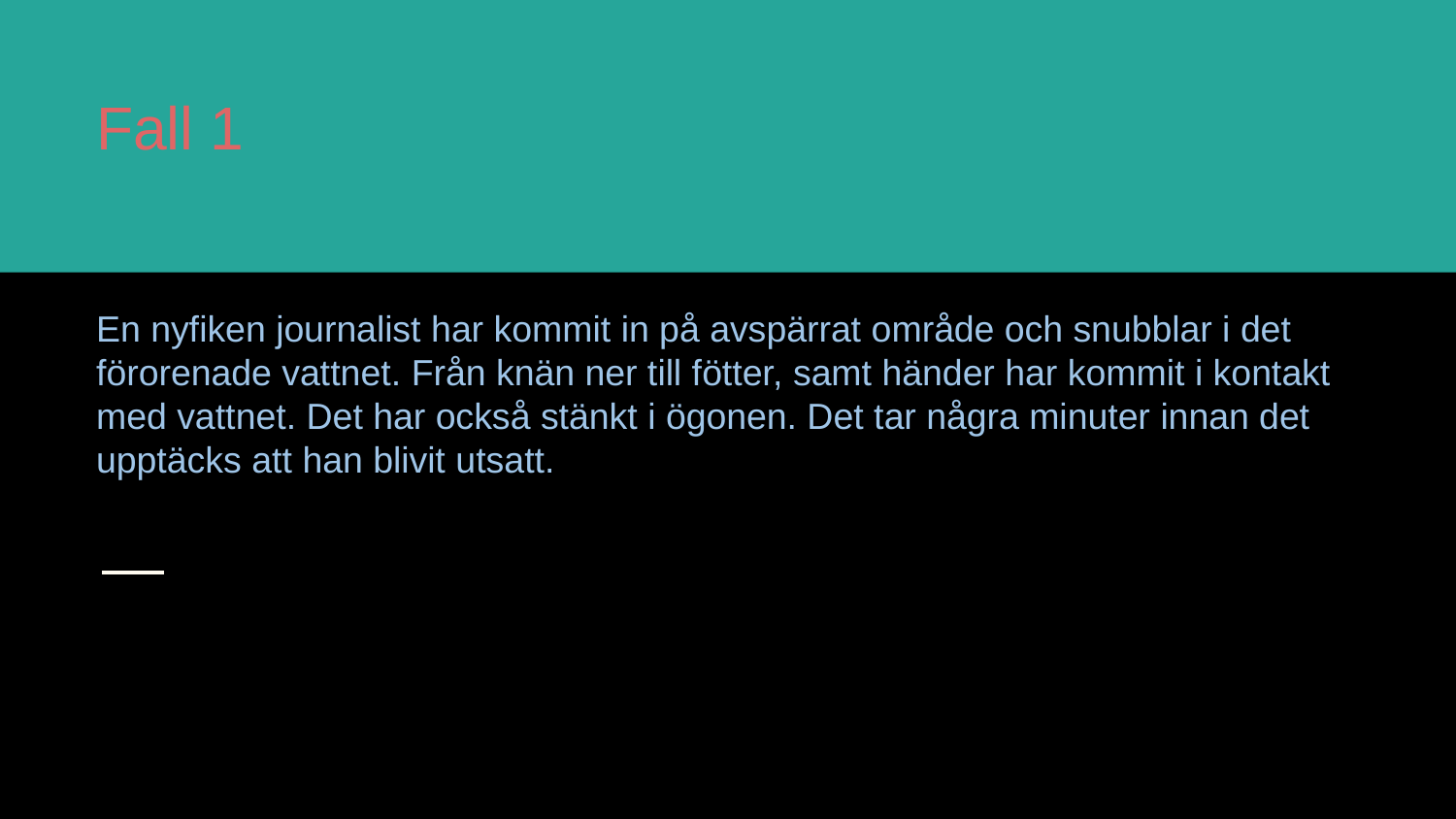

# Fall 1
En nyfiken journalist har kommit in på avspärrat område och snubblar i det förorenade vattnet. Från knän ner till fötter, samt händer har kommit i kontakt med vattnet. Det har också stänkt i ögonen. Det tar några minuter innan det upptäcks att han blivit utsatt.